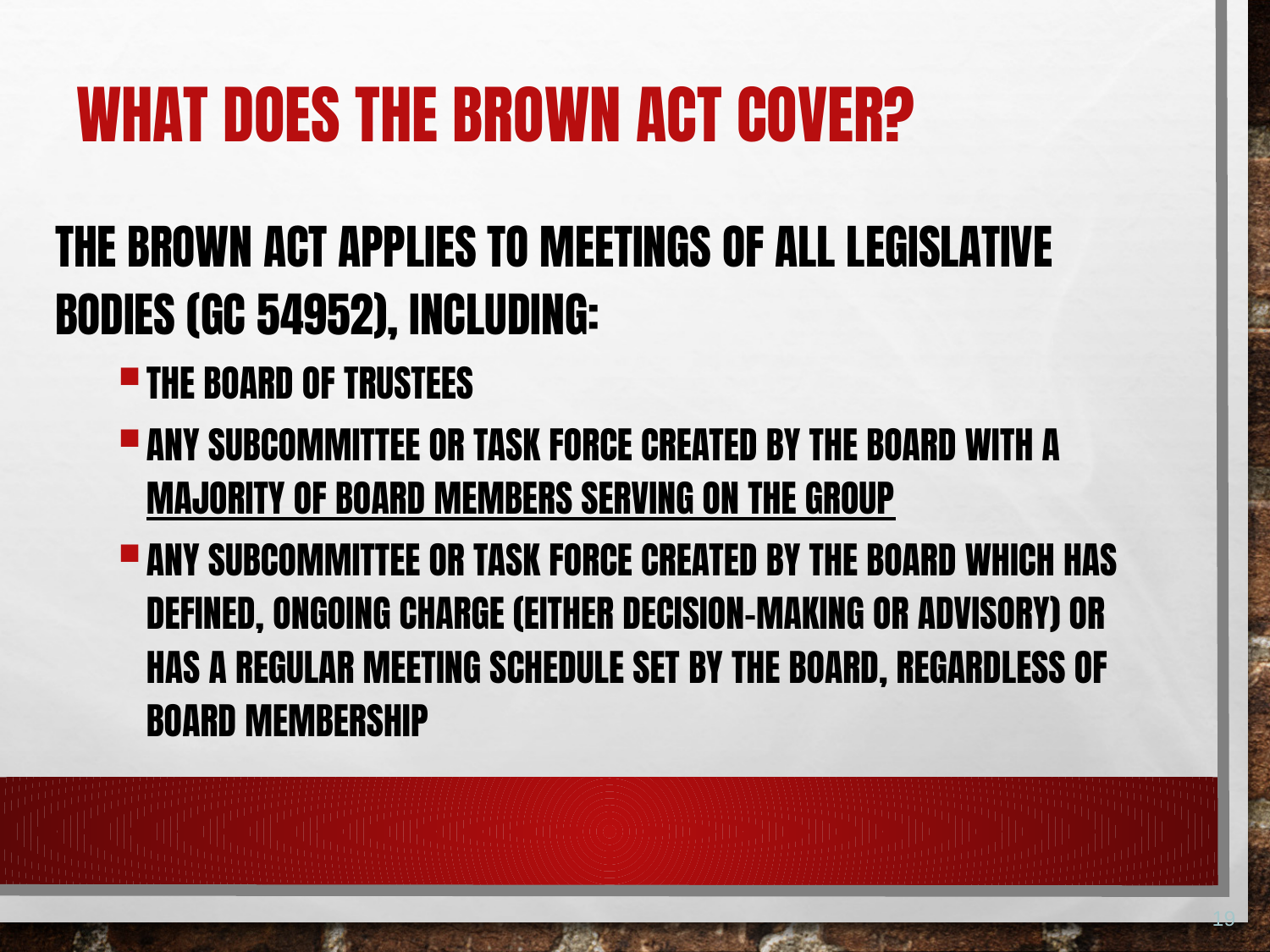

What does the Brown Act cover?
The Brown Act applies to meetings of all legislative bodies (GC 54952), including:
The Board of Trustees
Any subcommittee or task force created by the Board with a majority of Board members serving on the group
Any subcommittee or task force created by the Board which has defined, ongoing charge (either decision-making or advisory) OR has a regular meeting schedule set by the Board, regardless of Board membership
19